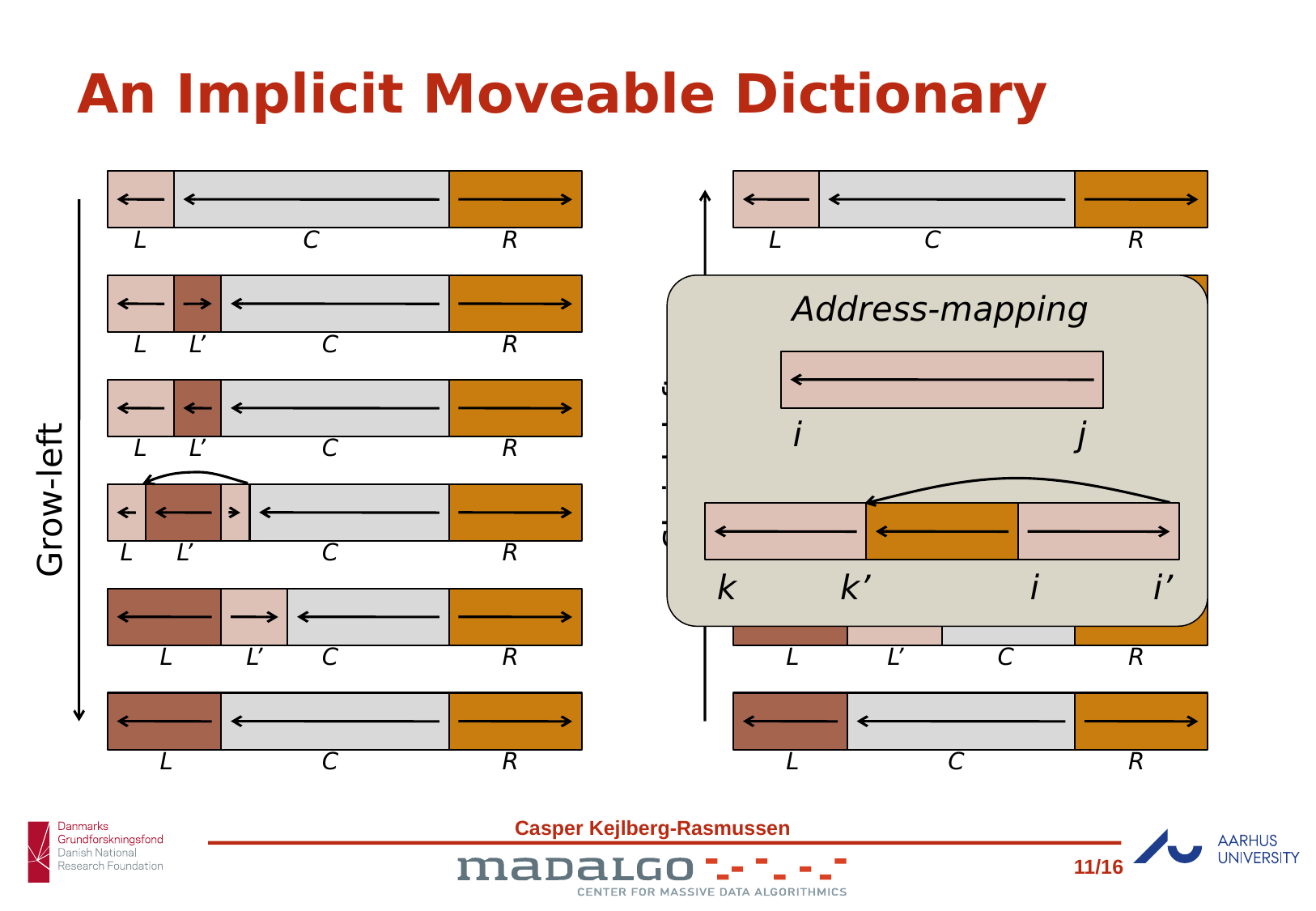

# An Implicit Moveable Dictionary

L
C
R

L
C
R
Shrink-left
Grow-left

L
L’
C
R

Address-mapping

i
j

k
k’
i
i’

L
L’
C
R

L
L’
C
R

L
L’
C
R

L
L’
C
R

L
L’
C
R

L
L’
C
R

L
L’
C
R

L
C
R

L
C
R